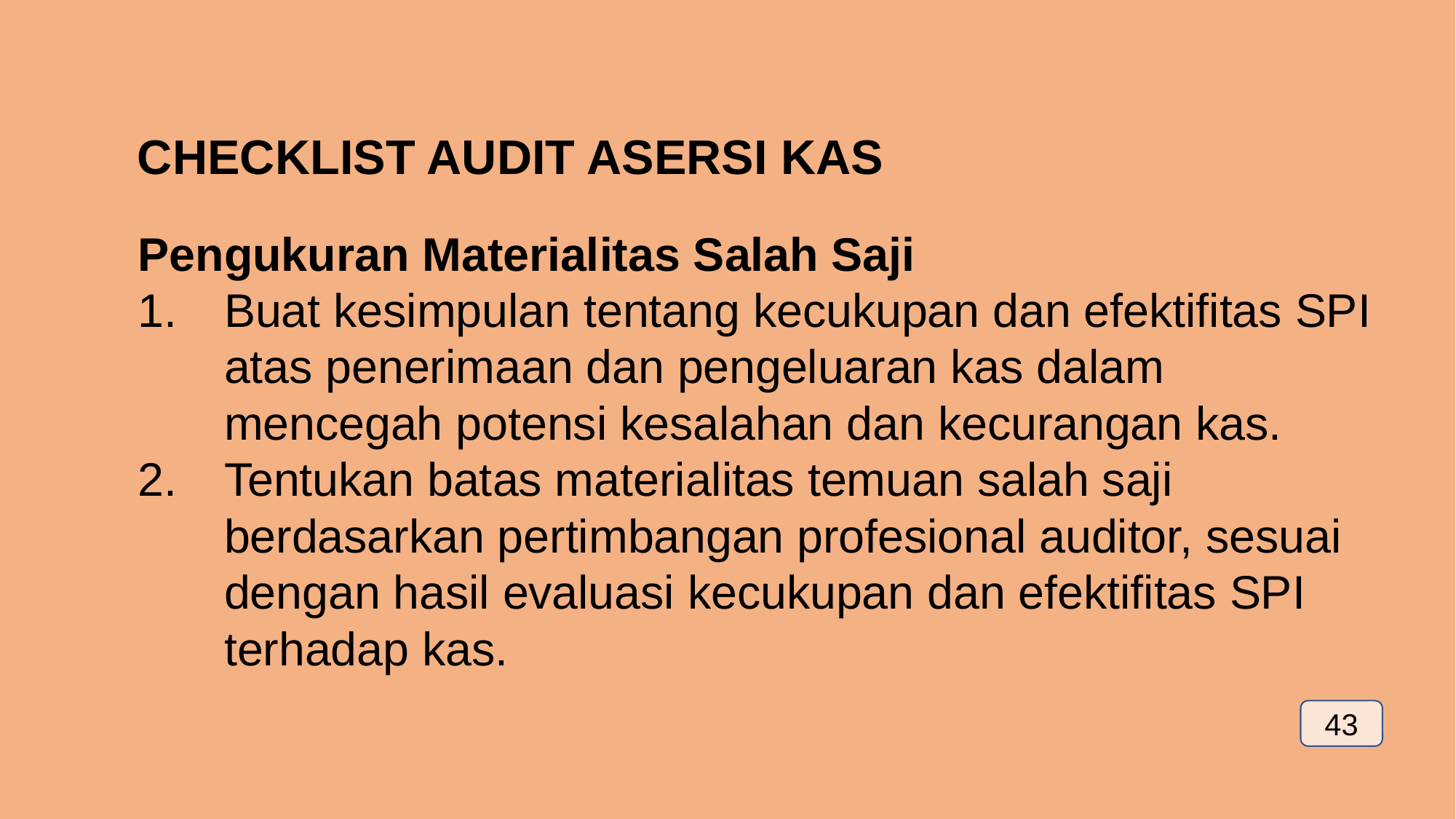

CHECKLIST AUDIT ASERSI KAS
Pengukuran Materialitas Salah Saji
Buat kesimpulan tentang kecukupan dan efektifitas SPI atas penerimaan dan pengeluaran kas dalam mencegah potensi kesalahan dan kecurangan kas.
Tentukan batas materialitas temuan salah saji berdasarkan pertimbangan profesional auditor, sesuai dengan hasil evaluasi kecukupan dan efektifitas SPI terhadap kas.